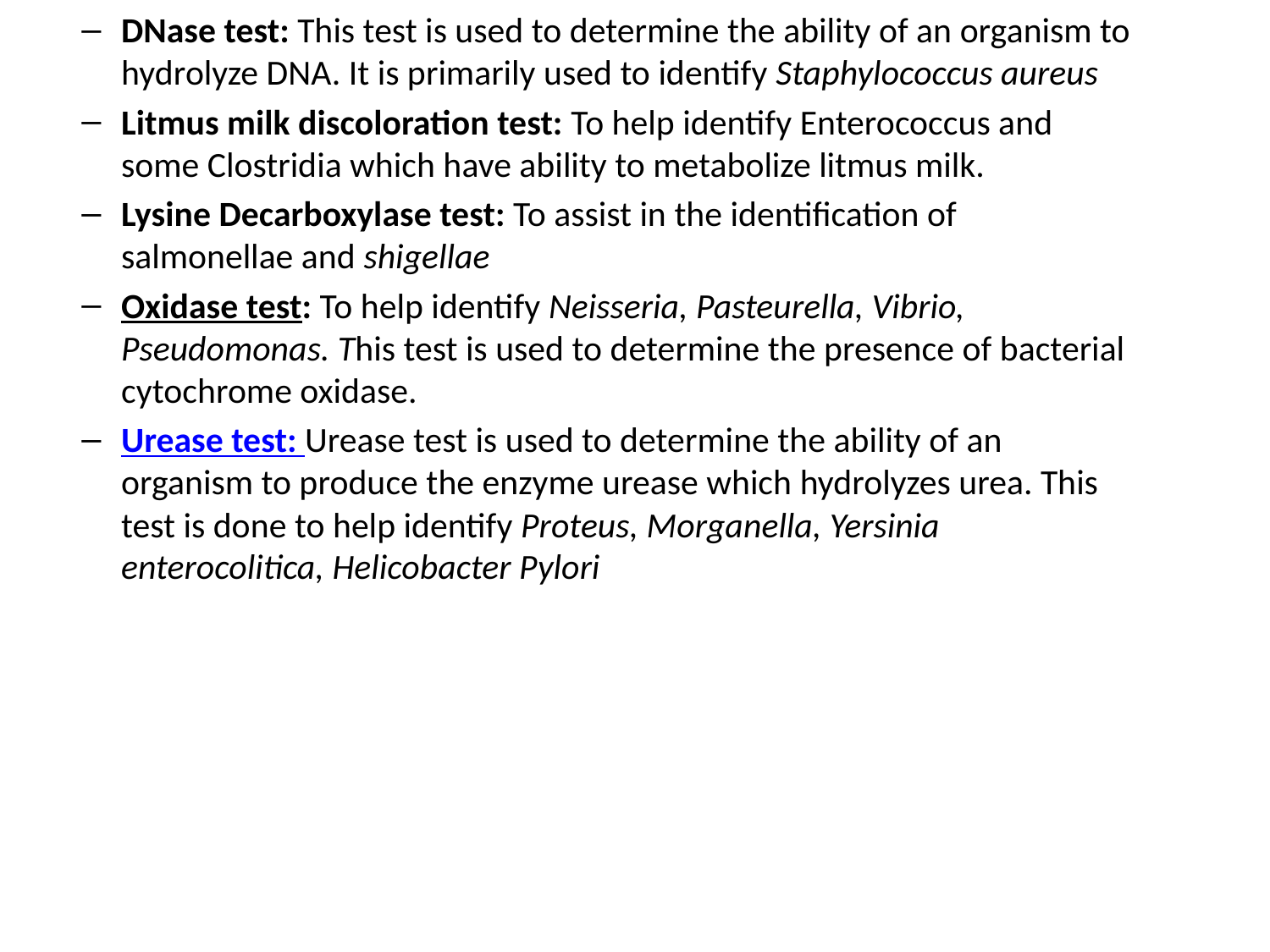

DNase test: This test is used to determine the ability of an organism to hydrolyze DNA. It is primarily used to identify Staphylococcus aureus
Litmus milk discoloration test: To help identify Enterococcus and some Clostridia which have ability to metabolize litmus milk.
Lysine Decarboxylase test: To assist in the identification of salmonellae and shigellae
Oxidase test: To help identify Neisseria, Pasteurella, Vibrio, Pseudomonas. This test is used to determine the presence of bacterial cytochrome oxidase.
Urease test: Urease test is used to determine the ability of an organism to produce the enzyme urease which hydrolyzes urea. This test is done to help identify Proteus, Morganella, Yersinia enterocolitica, Helicobacter Pylori